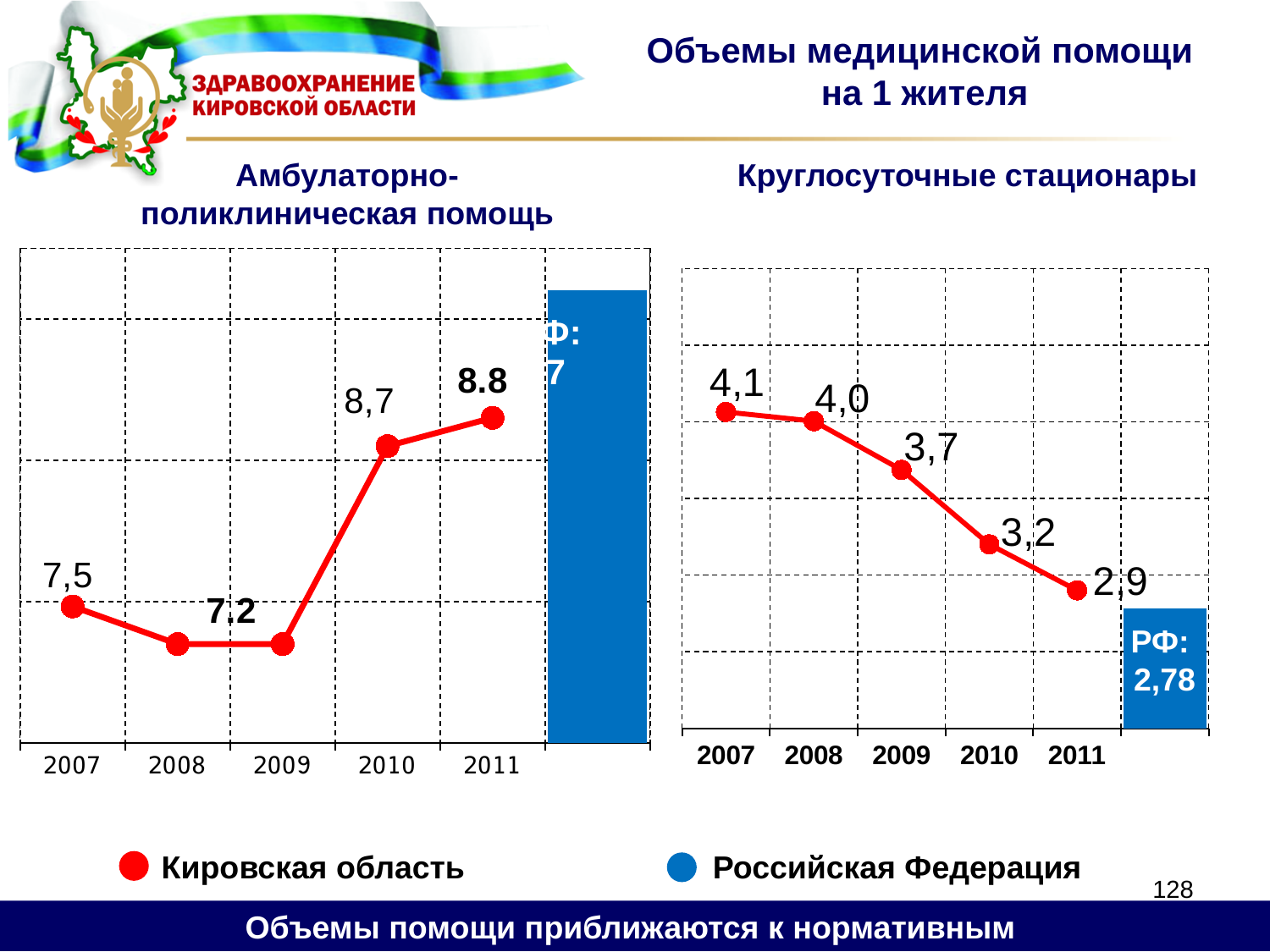

# Объемы медицинской помощи на 1 жителя
Амбулаторно-поликлиническая помощь
Круглосуточные стационары

[unsupported chart]

### Chart

| Category | РФ | КО |
|---|---|---|
| 2007 | None | 4.063999999999999 |
| 2008 | None | 4.004 |
| 2009 | None | 3.686 |
| 2010 | None | 3.2 |
| 2011 | None | 2.9 |
|  | 2.7800000000000002 | None |
РФ:
2,78
Кировская область                            Российская Федерация

128
Объемы помощи приближаются к нормативным